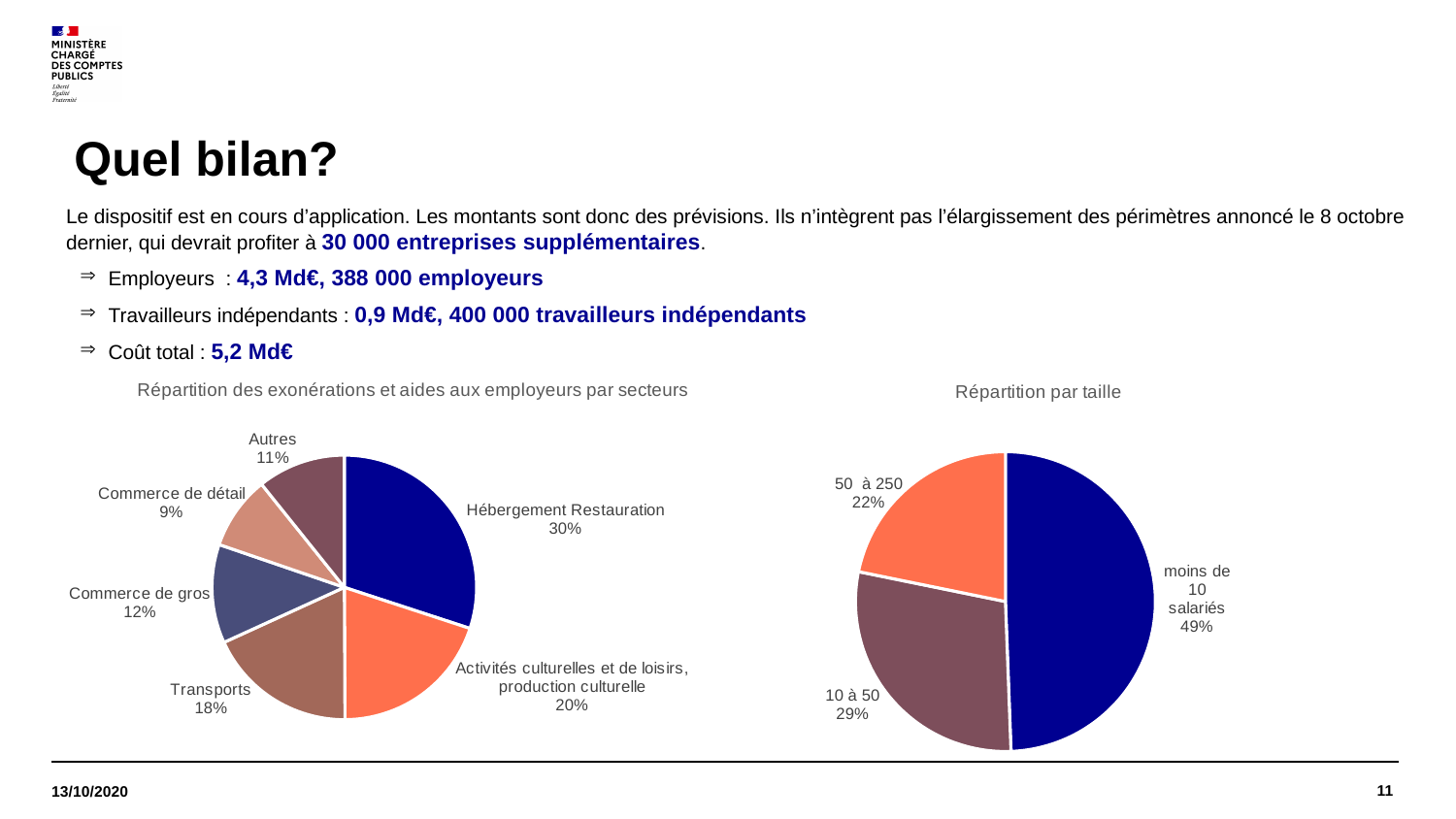

# Quel bilan?
Le dispositif est en cours d’application. Les montants sont donc des prévisions. Ils n’intègrent pas l’élargissement des périmètres annoncé le 8 octobre dernier, qui devrait profiter à 30 000 entreprises supplémentaires.
Employeurs  : 4,3 Md€, 388 000 employeurs
Travailleurs indépendants : 0,9 Md€, 400 000 travailleurs indépendants
Coût total : 5,2 Md€

### Chart: Répartition des exonérations et aides aux employeurs par secteurs

| Category |  |
|---|---|
| Hébergement Restauration | 1289.4978982665566 |
| Activités culturelles et de loisirs, production culturelle | 854.0429461145752 |
| Transports | 783.6898256448222 |
| Commerce de gros | 519.0 |
| Commerce de détail | 385.71989896961463 |
| Autres | 462.0494310044314 |

### Chart: Répartition par taille

| Category |  |
|---|---|
| moins de 10 salariés | 2121727053.0191057 |
| 10 à 50 | 1236339751.5975723 |
| 50  à 250 | 935996919.7304392 |
11
13/10/2020